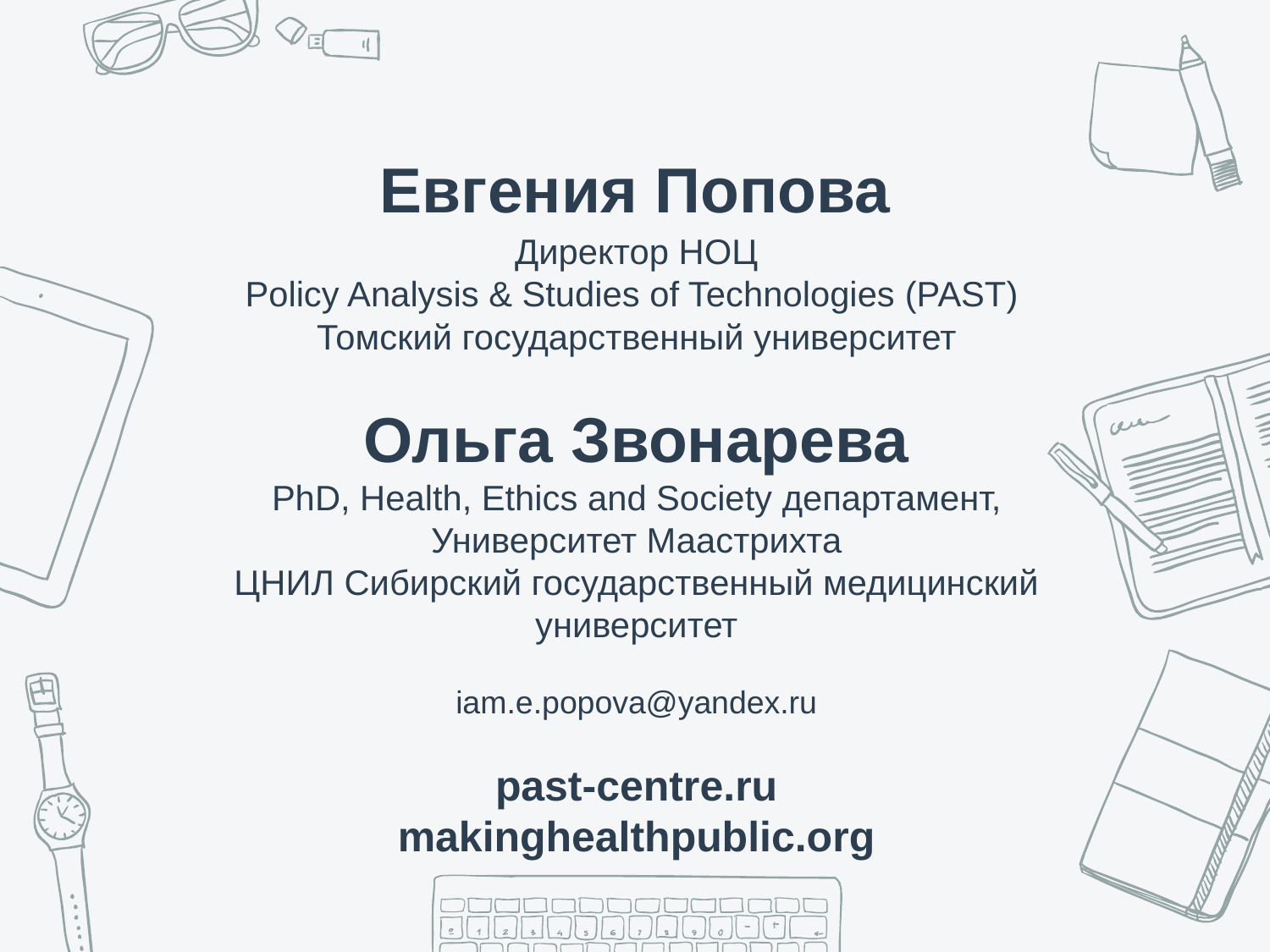

Евгения Попова
Директор НОЦ
Policy Analysis & Studies of Technologies (PAST)
Томский государственный университет

Ольга Звонарева
PhD, Health, Ethics and Society департамент, Университет Маастрихта
ЦНИЛ Сибирский государственный медицинский университет

iam.e.popova@yandex.ru

past-centre.ru
makinghealthpublic.org